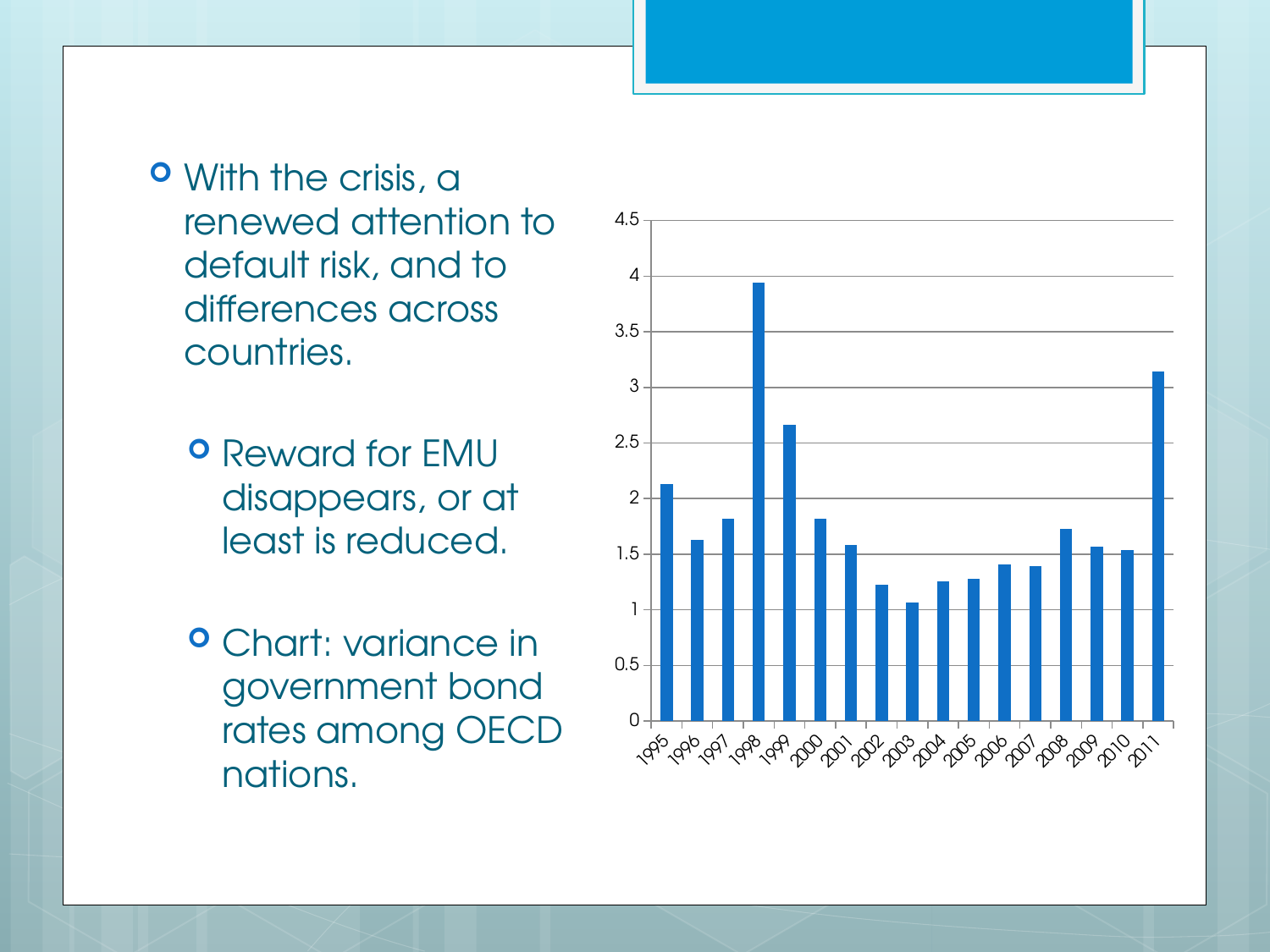

With the crisis, a renewed attention to default risk, and to differences across countries.

Reward for EMU disappears, or at least is reduced.

Chart: variance in government bond rates among OECD nations.

### Chart

| Category |  |
|---|---|
| 1995 | 2.1319009034377747 |
| 1996 | 1.6269759428341368 |
| 1997 | 1.819576411422853 |
| 1998 | 3.937865270641322 |
| 1999 | 2.6659369190281605 |
| 2000 | 1.8217087547881552 |
| 2001 | 1.5843396260541258 |
| 2002 | 1.2270978856881767 |
| 2003 | 1.0670715148362575 |
| 2004 | 1.2566578473804126 |
| 2005 | 1.2784317960978553 |
| 2006 | 1.4076767032572406 |
| 2007 | 1.3945229397292127 |
| 2008 | 1.7304471965646864 |
| 2009 | 1.5675113977891348 |
| 2010 | 1.5403345621740598 |
| 2011 | 3.1410857807023156 |